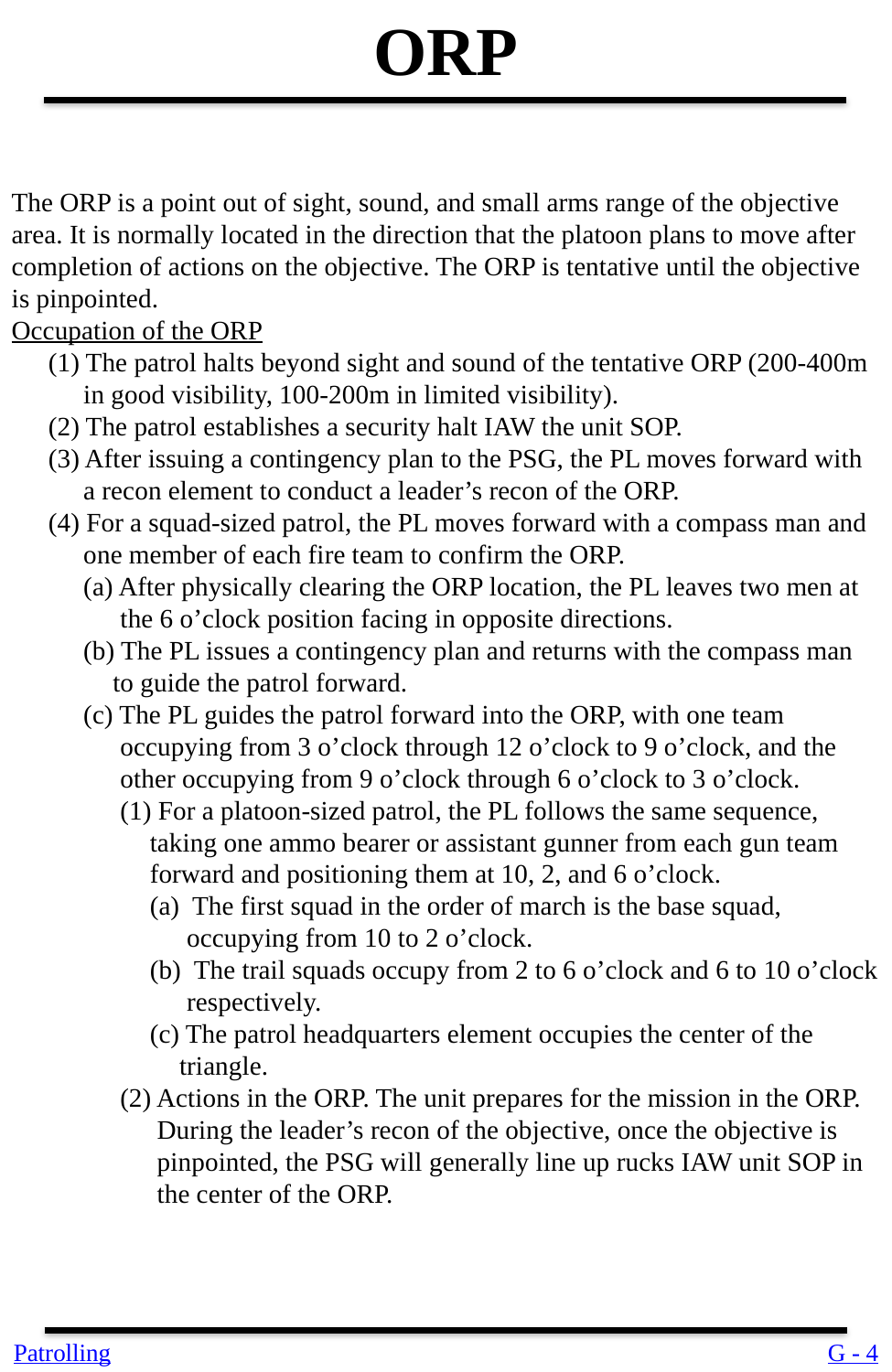

ORP
The ORP is a point out of sight, sound, and small arms range of the objective area. It is normally located in the direction that the platoon plans to move after completion of actions on the objective. The ORP is tentative until the objective is pinpointed.
Occupation of the ORP
(1) The patrol halts beyond sight and sound of the tentative ORP (200-400m in good visibility, 100-200m in limited visibility).
(2) The patrol establishes a security halt IAW the unit SOP.
(3) After issuing a contingency plan to the PSG, the PL moves forward with a recon element to conduct a leader’s recon of the ORP.
(4) For a squad-sized patrol, the PL moves forward with a compass man and one member of each fire team to confirm the ORP.
(a) After physically clearing the ORP location, the PL leaves two men at the 6 o’clock position facing in opposite directions.
(b) The PL issues a contingency plan and returns with the compass man to guide the patrol forward.
(c) The PL guides the patrol forward into the ORP, with one team occupying from 3 o’clock through 12 o’clock to 9 o’clock, and the other occupying from 9 o’clock through 6 o’clock to 3 o’clock.
(1) For a platoon-sized patrol, the PL follows the same sequence, taking one ammo bearer or assistant gunner from each gun team forward and positioning them at 10, 2, and 6 o’clock.
(a)  The first squad in the order of march is the base squad, occupying from 10 to 2 o’clock.
(b)  The trail squads occupy from 2 to 6 o’clock and 6 to 10 o’clock respectively.
(c) The patrol headquarters element occupies the center of the triangle.
(2) Actions in the ORP. The unit prepares for the mission in the ORP. During the leader’s recon of the objective, once the objective is pinpointed, the PSG will generally line up rucks IAW unit SOP in the center of the ORP.
Patrolling
G - 4